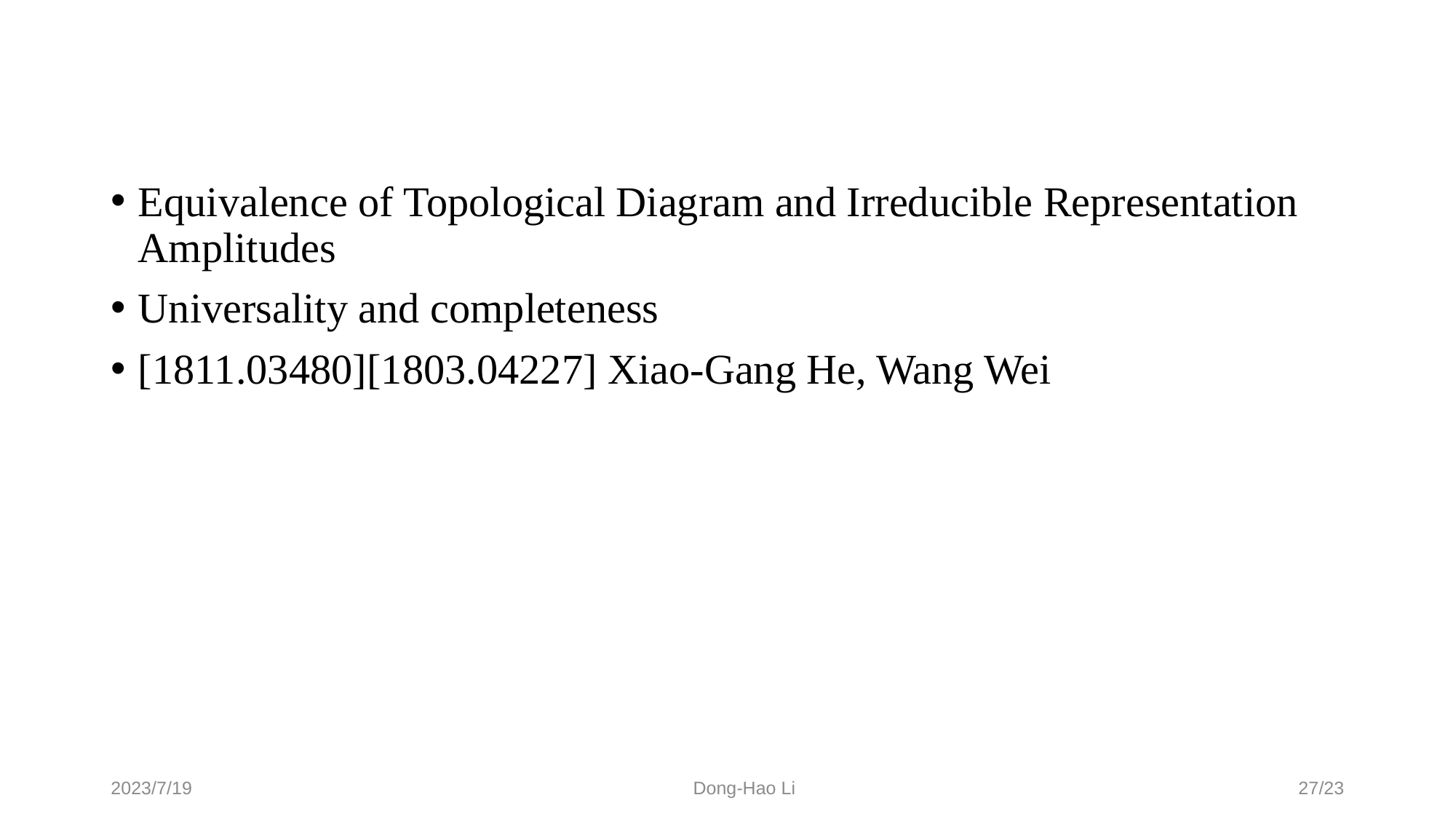

#
Equivalence of Topological Diagram and Irreducible Representation Amplitudes
Universality and completeness
[1811.03480][1803.04227] Xiao-Gang He, Wang Wei
27
2023/7/19
Dong-Hao Li